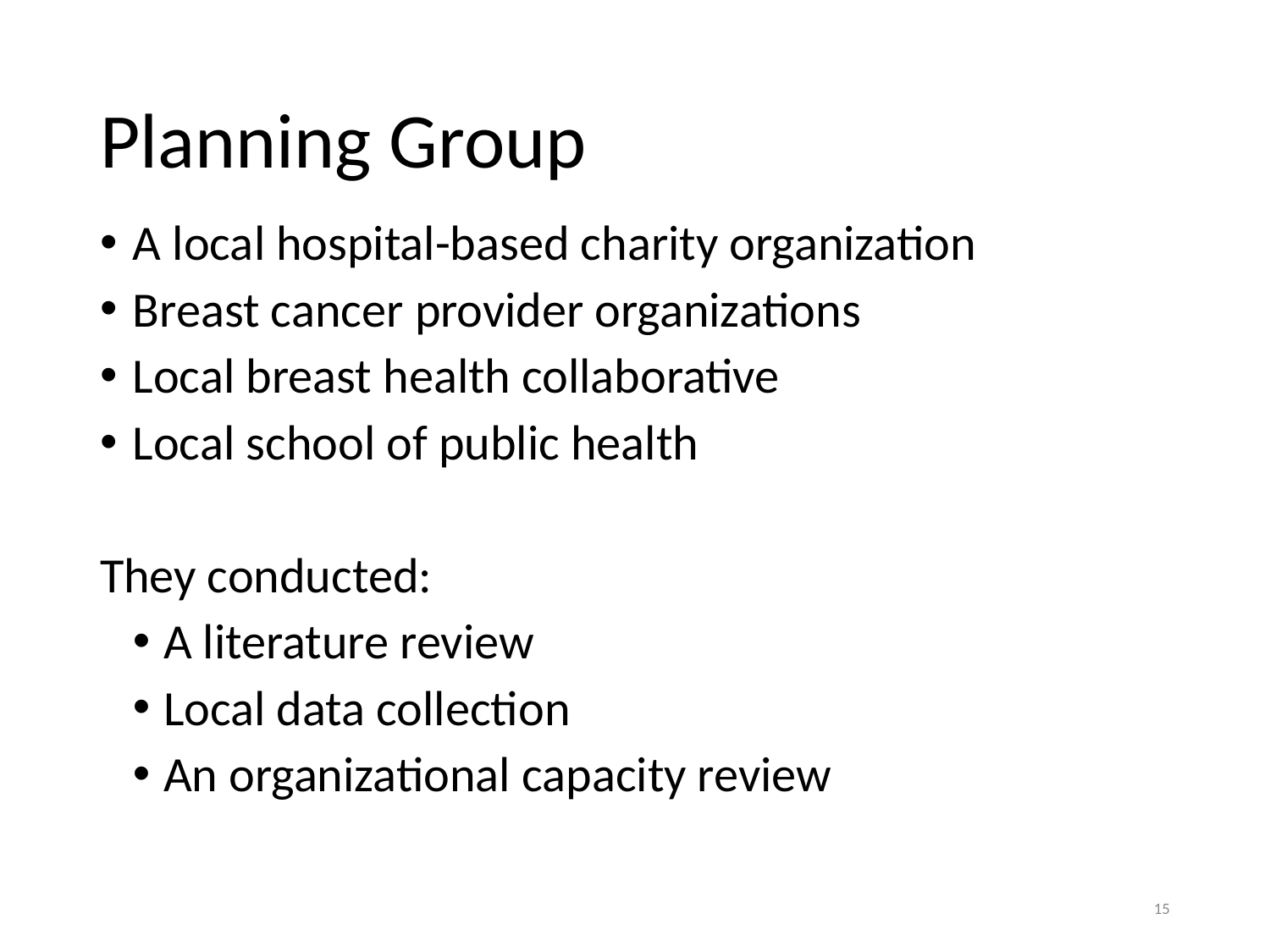

# Planning Group
A local hospital-based charity organization
Breast cancer provider organizations
Local breast health collaborative
Local school of public health

They conducted:
A literature review
Local data collection
An organizational capacity review

15